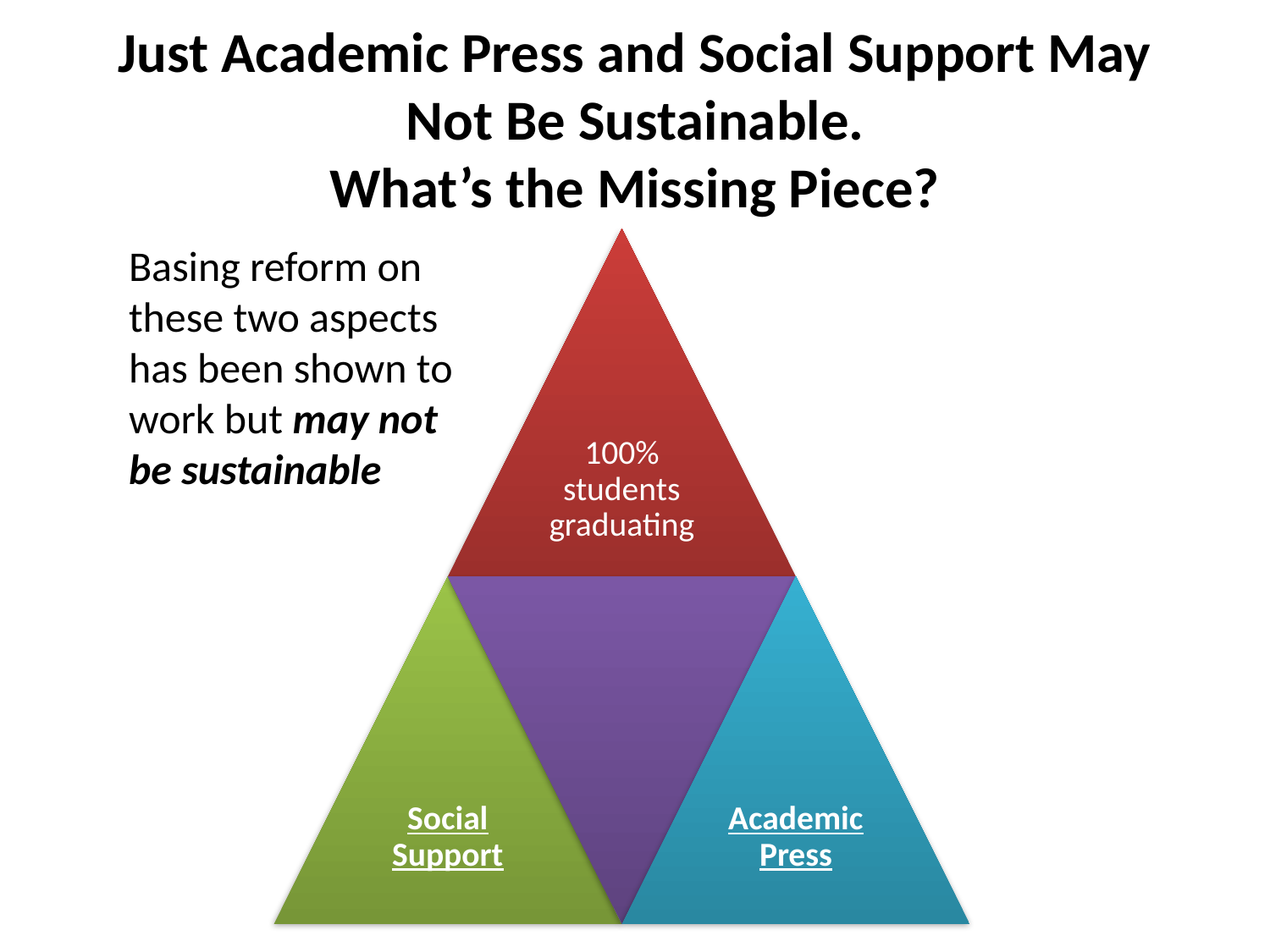

# Just Academic Press and Social Support May Not Be Sustainable. What’s the Missing Piece?
100% students graduating
Social Support

Academic Press
Basing reform on these two aspects has been shown to work but may not be sustainable